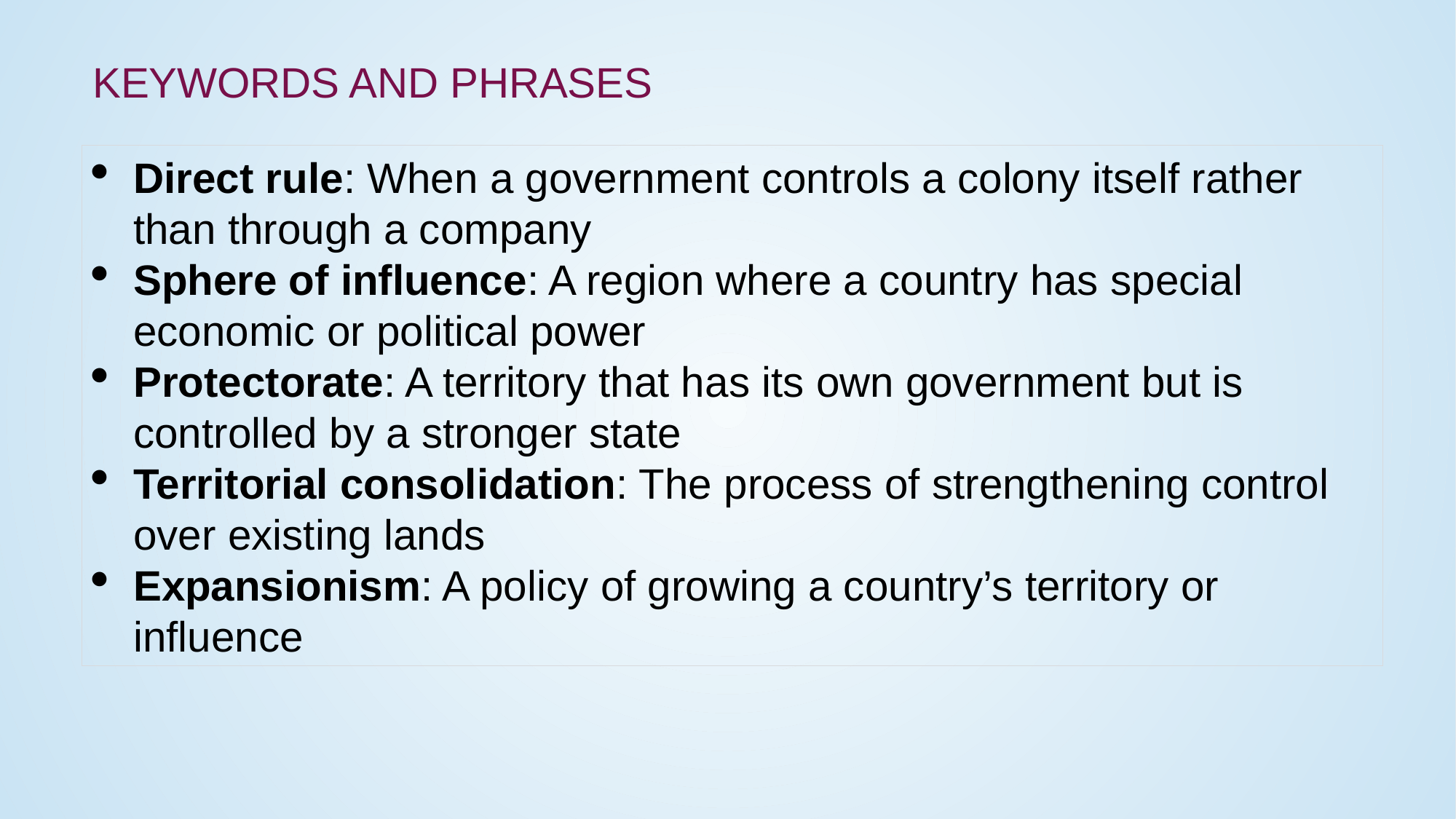

# Keywords and Phrases
Direct rule: When a government controls a colony itself rather than through a company
Sphere of influence: A region where a country has special economic or political power
Protectorate: A territory that has its own government but is controlled by a stronger state
Territorial consolidation: The process of strengthening control over existing lands
Expansionism: A policy of growing a country’s territory or influence